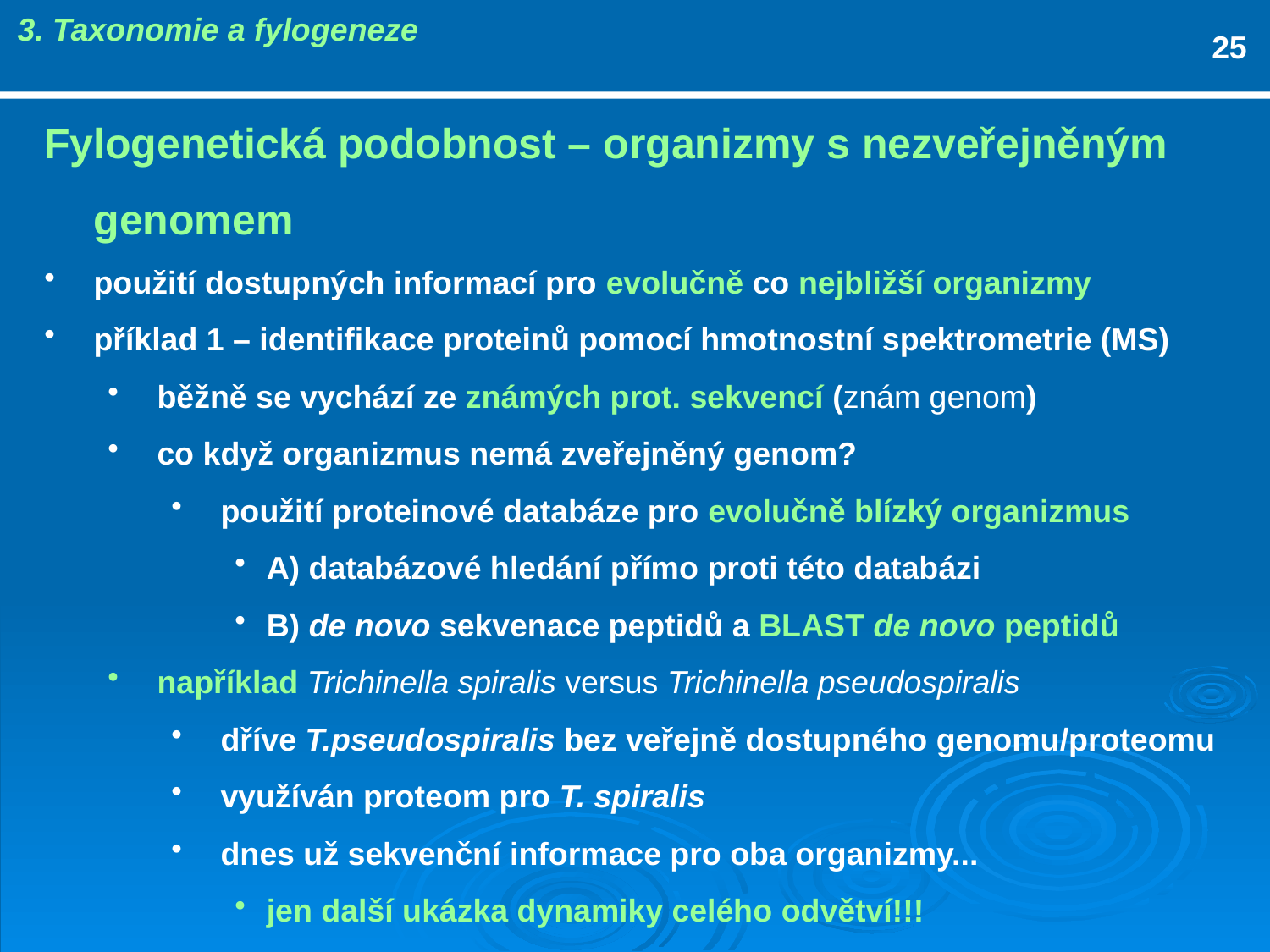

3. Taxonomie a fylogeneze

25
Fylogenetická podobnost – organizmy s nezveřejněným genomem
použití dostupných informací pro evolučně co nejbližší organizmy
příklad 1 – identifikace proteinů pomocí hmotnostní spektrometrie (MS)
běžně se vychází ze známých prot. sekvencí (znám genom)
co když organizmus nemá zveřejněný genom?
použití proteinové databáze pro evolučně blízký organizmus
A) databázové hledání přímo proti této databázi
B) de novo sekvenace peptidů a BLAST de novo peptidů
například Trichinella spiralis versus Trichinella pseudospiralis
dříve T.pseudospiralis bez veřejně dostupného genomu/proteomu
využíván proteom pro T. spiralis
dnes už sekvenční informace pro oba organizmy...
jen další ukázka dynamiky celého odvětví!!!